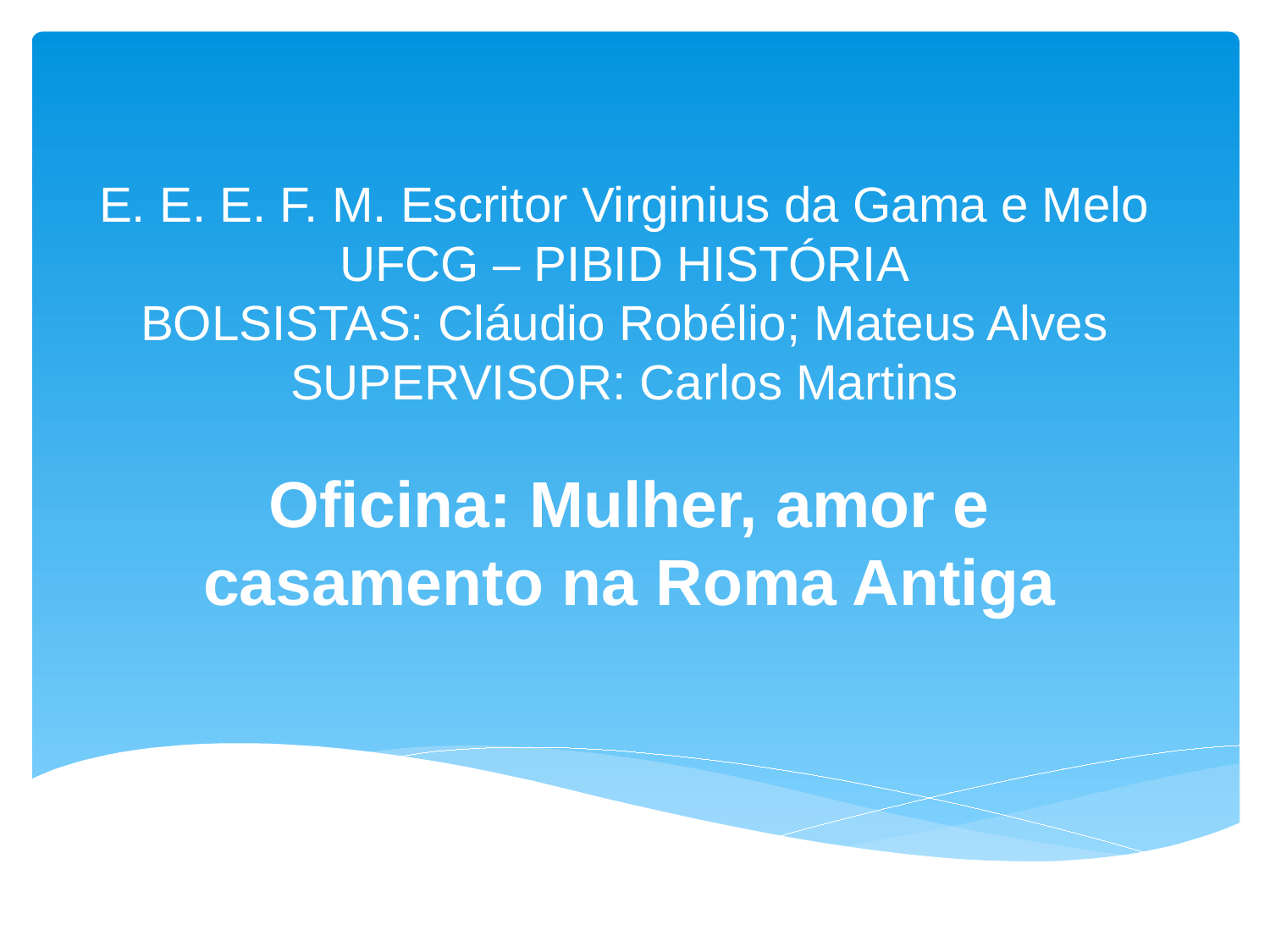

# E. E. E. F. M. Escritor Virginius da Gama e Melo UFCG – PIBID HISTÓRIA BOLSISTAS: Cláudio Robélio; Mateus Alves SUPERVISOR: Carlos Martins
Oficina: Mulher, amor e casamento na Roma Antiga